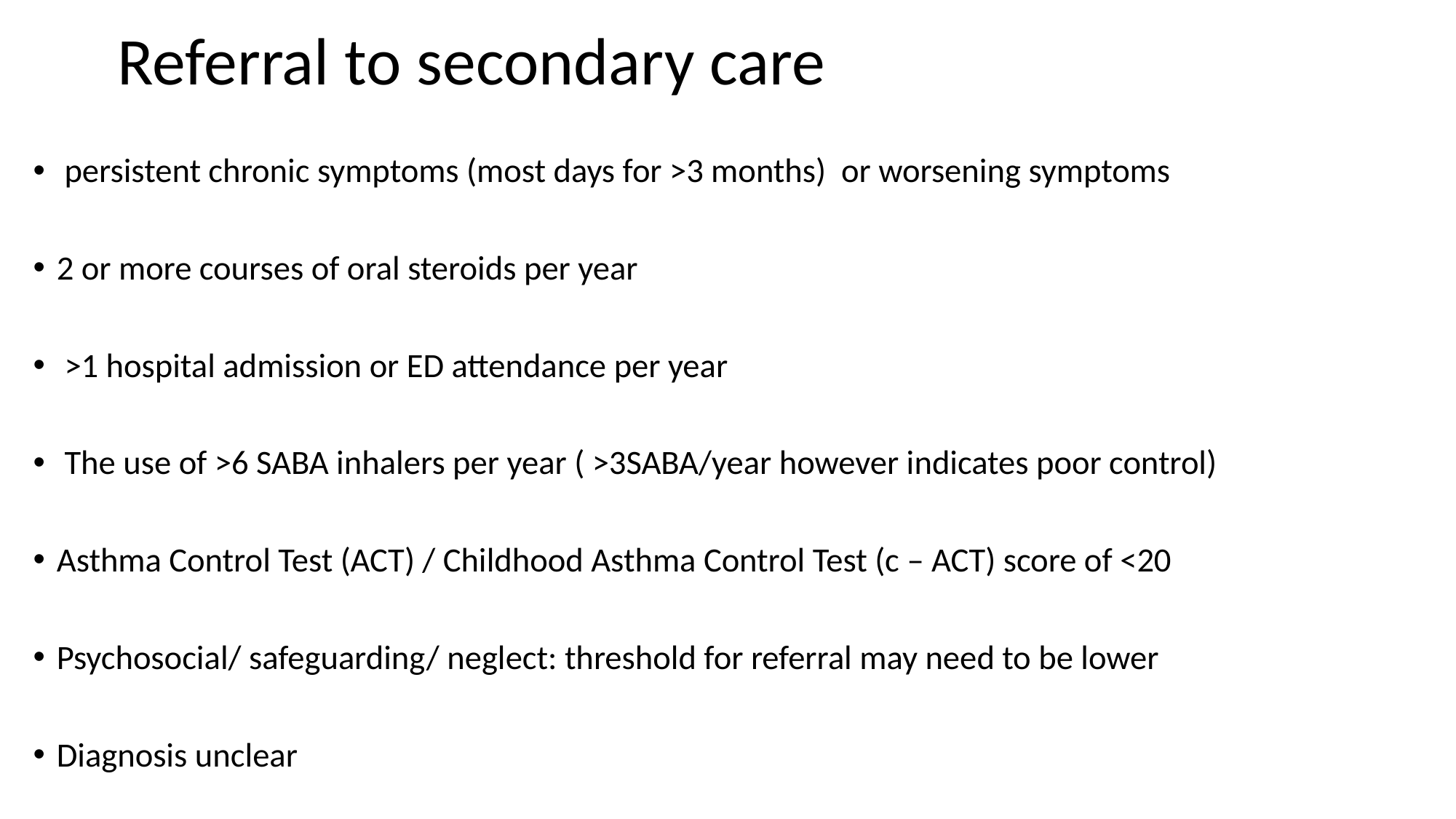

# Referral to secondary care
 persistent chronic symptoms (most days for >3 months)  or worsening symptoms

2 or more courses of oral steroids per year

 >1 hospital admission or ED attendance per year

 The use of >6 SABA inhalers per year ( >3SABA/year however indicates poor control)

Asthma Control Test (ACT) / Childhood Asthma Control Test (c – ACT) score of <20

Psychosocial/ safeguarding/ neglect: threshold for referral may need to be lower

Diagnosis unclear